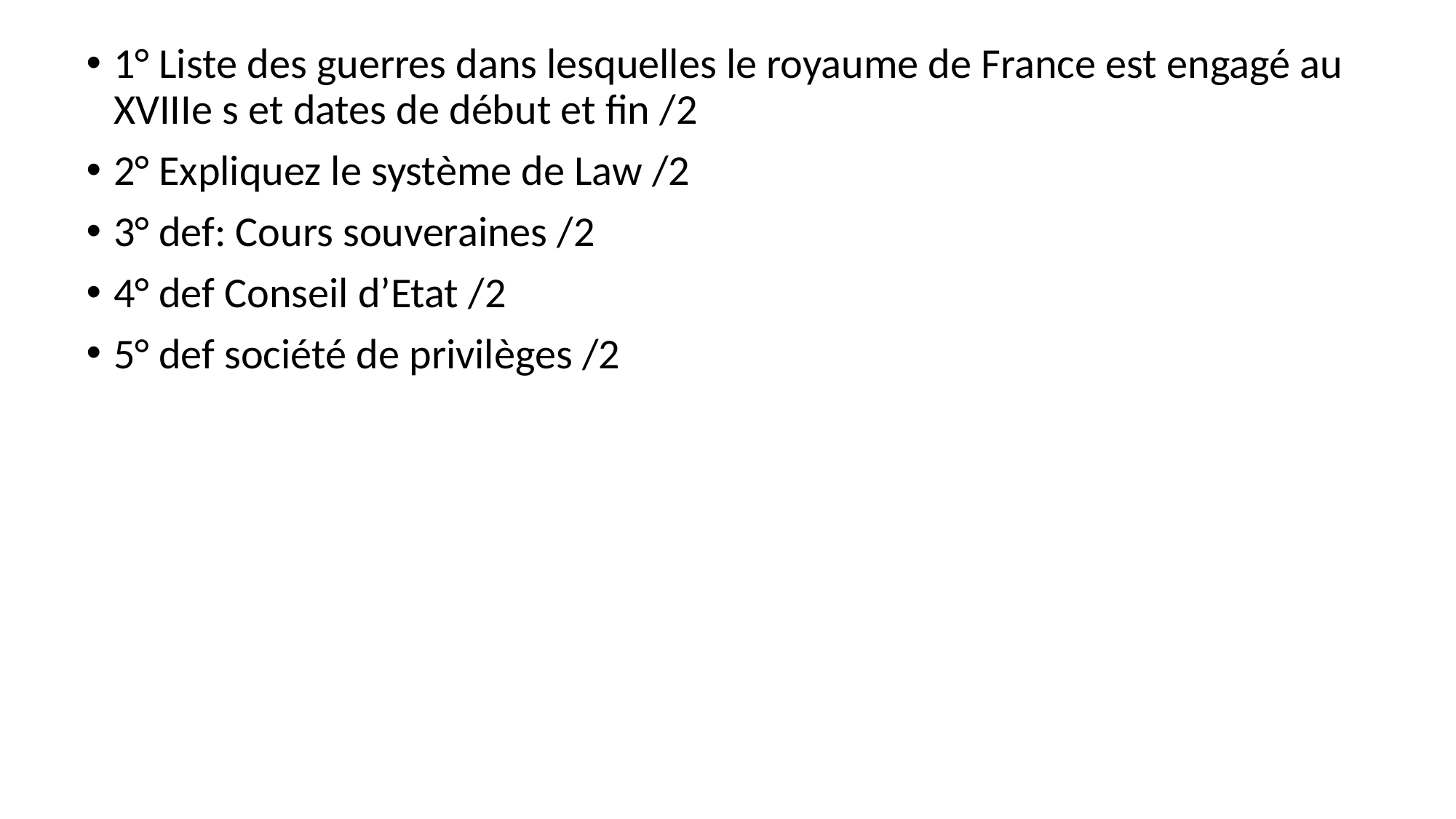

1° Liste des guerres dans lesquelles le royaume de France est engagé au XVIIIe s et dates de début et fin /2
2° Expliquez le système de Law /2
3° def: Cours souveraines /2
4° def Conseil d’Etat /2
5° def société de privilèges /2